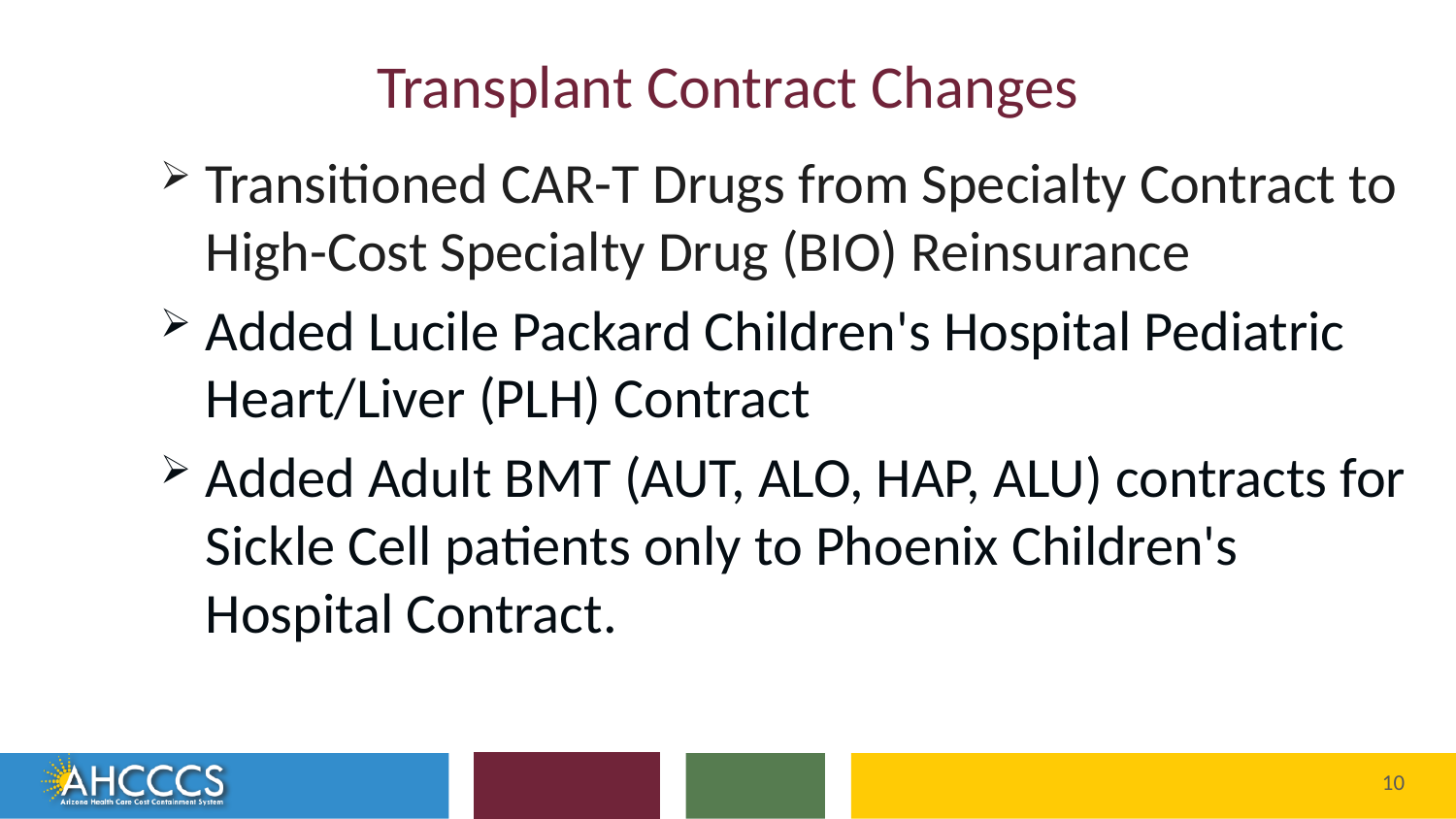

# Transplant Contract Changes
Transitioned CAR-T Drugs from Specialty Contract to High-Cost Specialty Drug (BIO) Reinsurance
Added Lucile Packard Children's Hospital Pediatric Heart/Liver (PLH) Contract
Added Adult BMT (AUT, ALO, HAP, ALU) contracts for Sickle Cell patients only to Phoenix Children's Hospital Contract.